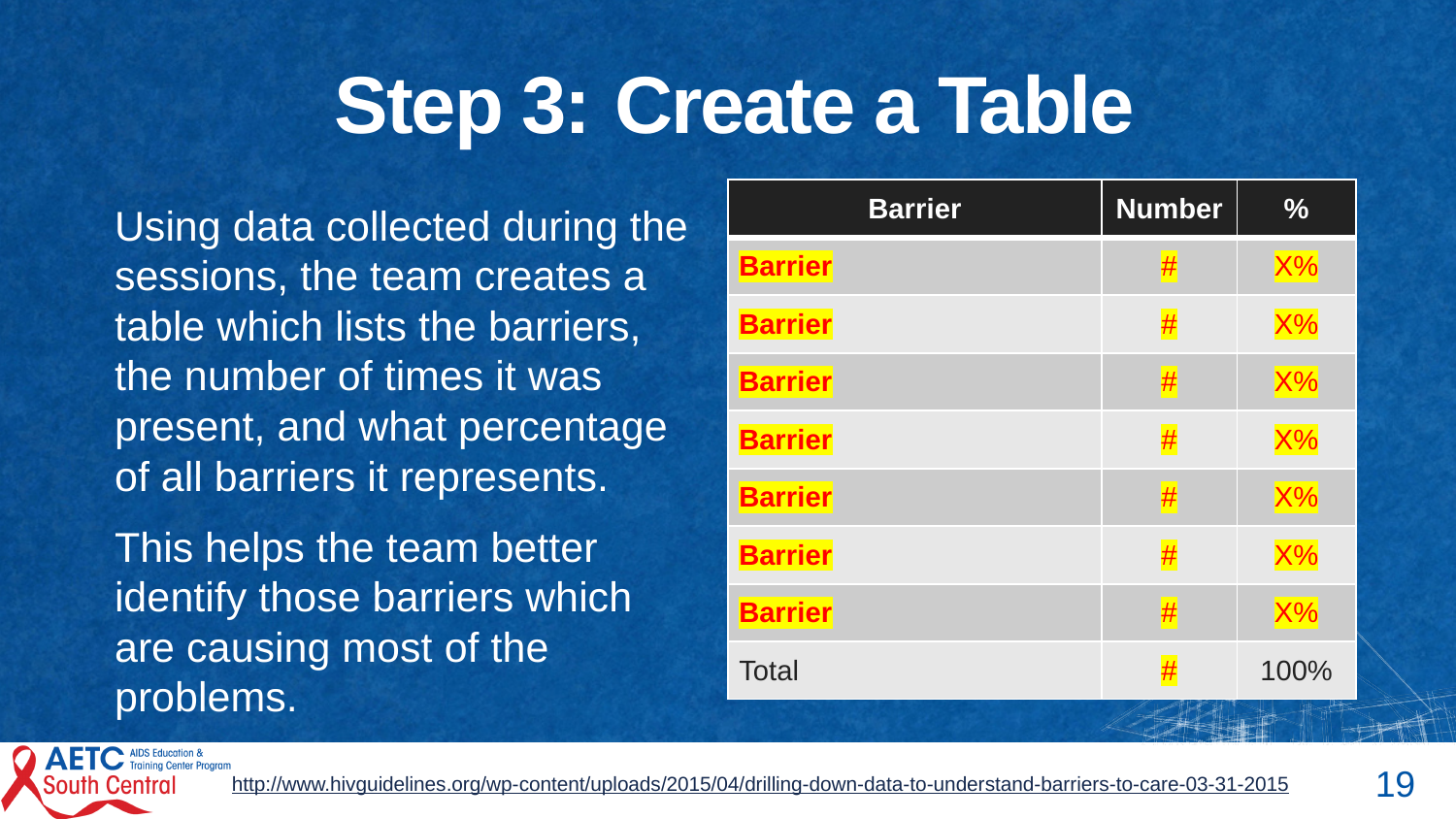

# Step 3: Create a Table
| Barrier | Number | % |
| --- | --- | --- |
| Barrier | # | X% |
| Barrier | # | X% |
| Barrier | # | X% |
| Barrier | # | X% |
| Barrier | # | X% |
| Barrier | # | X% |
| Barrier | # | X% |
| Total | # | 100% |
Using data collected during the sessions, the team creates a table which lists the barriers, the number of times it was present, and what percentage of all barriers it represents.
This helps the team better identify those barriers which are causing most of the problems.
http://www.hivguidelines.org/wp-content/uploads/2015/04/drilling-down-data-to-understand-barriers-to-care-03-31-2015
19